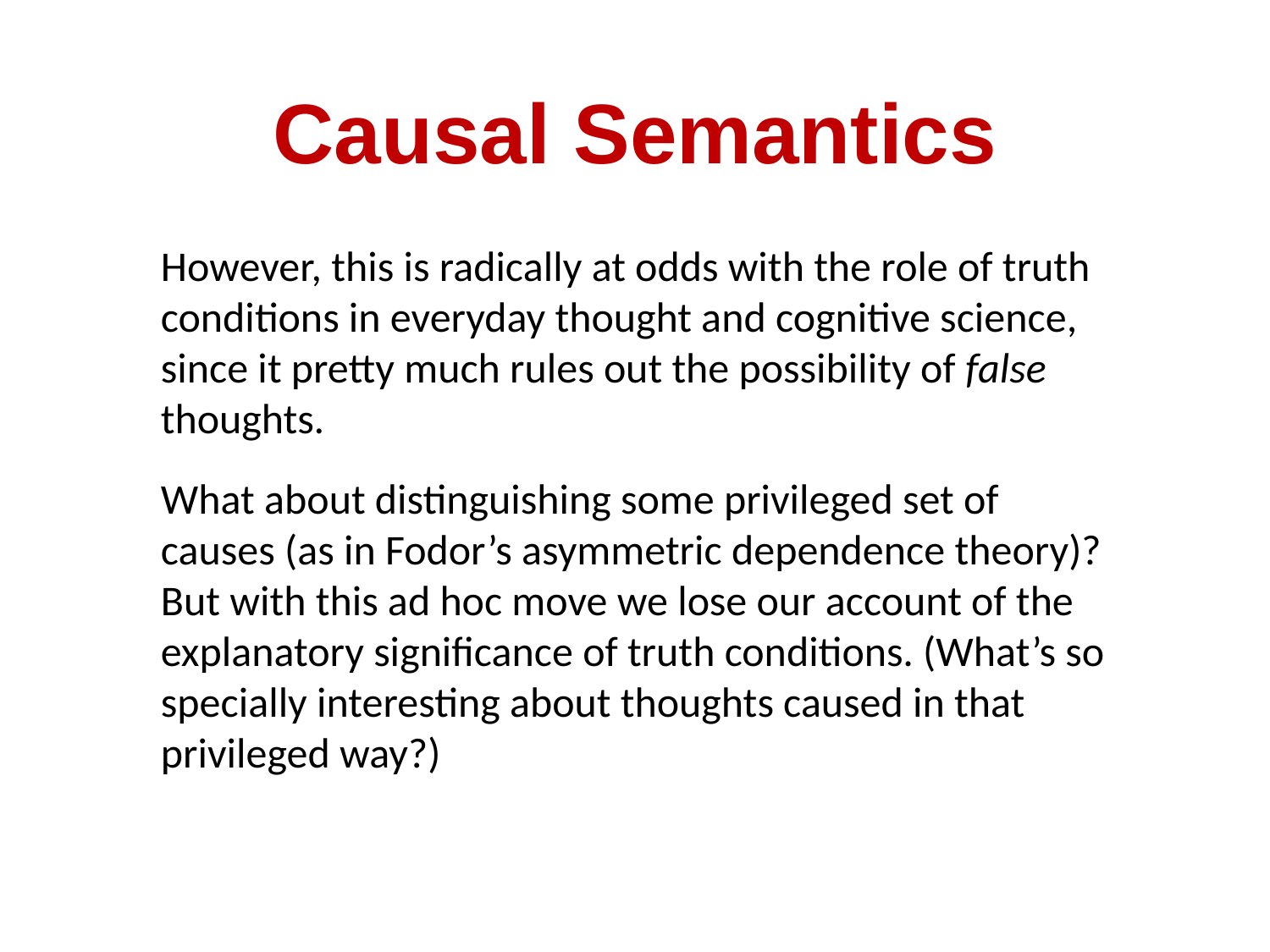

# Causal Semantics
However, this is radically at odds with the role of truth conditions in everyday thought and cognitive science, since it pretty much rules out the possibility of false thoughts.
What about distinguishing some privileged set of causes (as in Fodor’s asymmetric dependence theory)? But with this ad hoc move we lose our account of the explanatory significance of truth conditions. (What’s so specially interesting about thoughts caused in that privileged way?)